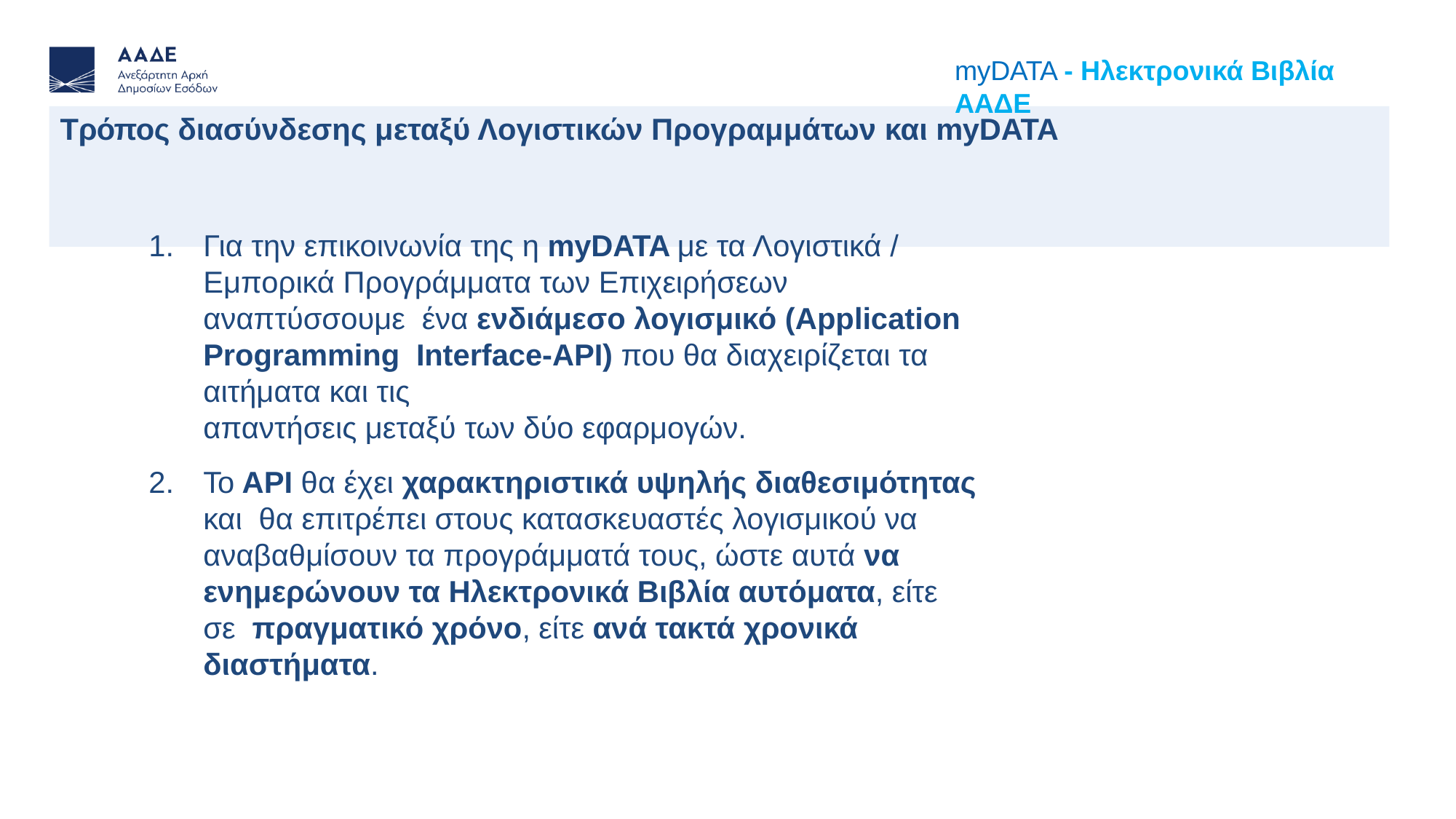

myDATA - Ηλεκτρονικά Βιβλία ΑΑΔΕ
# Τρόπος διασύνδεσης μεταξύ Λογιστικών Προγραμμάτων και myDATA
Για την επικοινωνία της η myDATA με τα Λογιστικά /
Εμπορικά Προγράμματα των Επιχειρήσεων αναπτύσσουμε  ένα ενδιάμεσο λογισμικό (Application Programming  Interface-API) που θα διαχειρίζεται τα αιτήματα και τις
απαντήσεις μεταξύ των δύο εφαρμογών.
To API θα έχει χαρακτηριστικά υψηλής διαθεσιμότητας και  θα επιτρέπει στους κατασκευαστές λογισμικού να
αναβαθμίσουν τα προγράμματά τους, ώστε αυτά να  ενημερώνουν τα Ηλεκτρονικά Βιβλία αυτόματα, είτε σε  πραγματικό χρόνο, είτε ανά τακτά χρονικά διαστήματα.